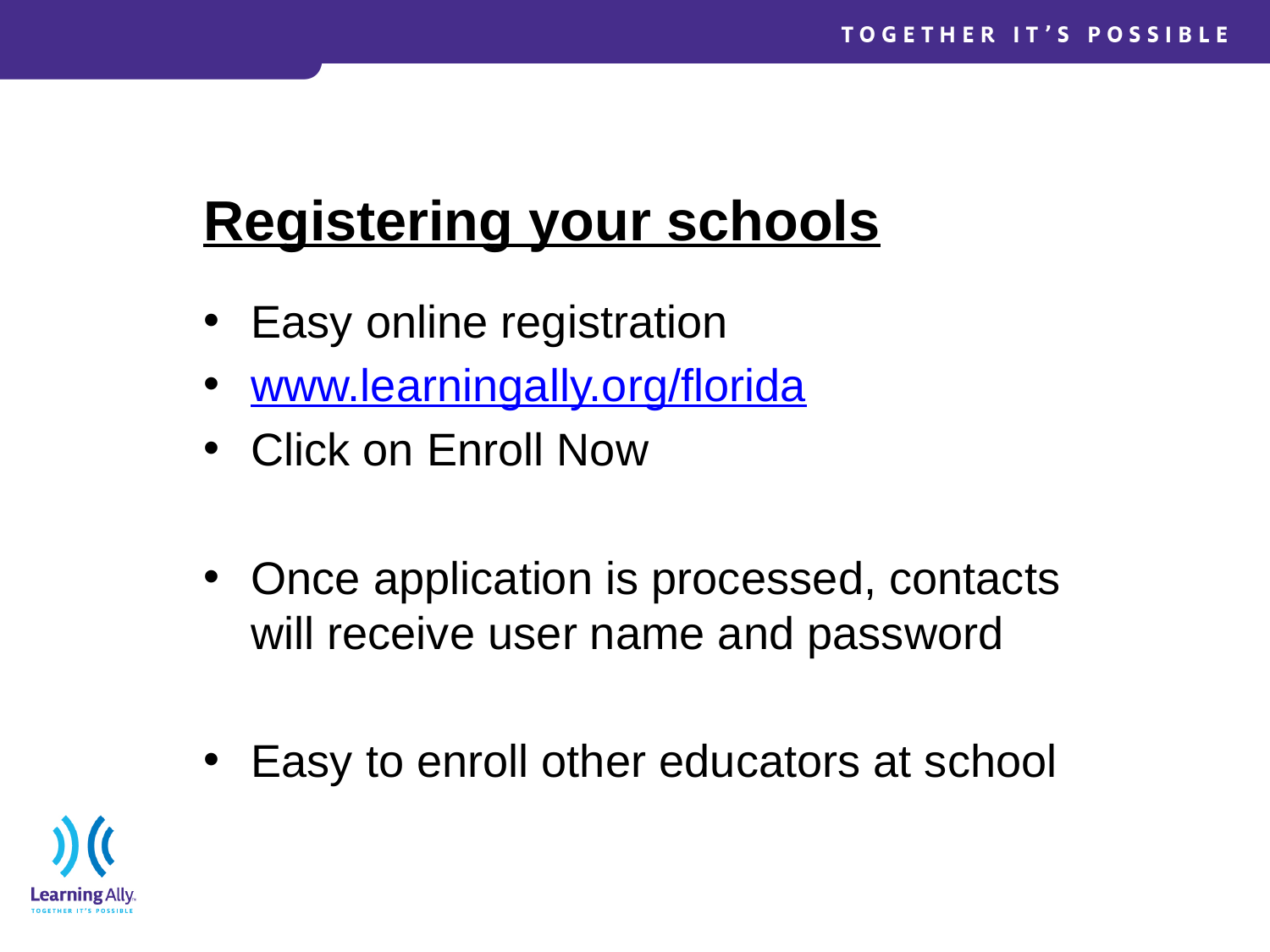

# Registering your schools
Easy online registration
www.learningally.org/florida
Click on Enroll Now

Once application is processed, contacts will receive user name and password

Easy to enroll other educators at school